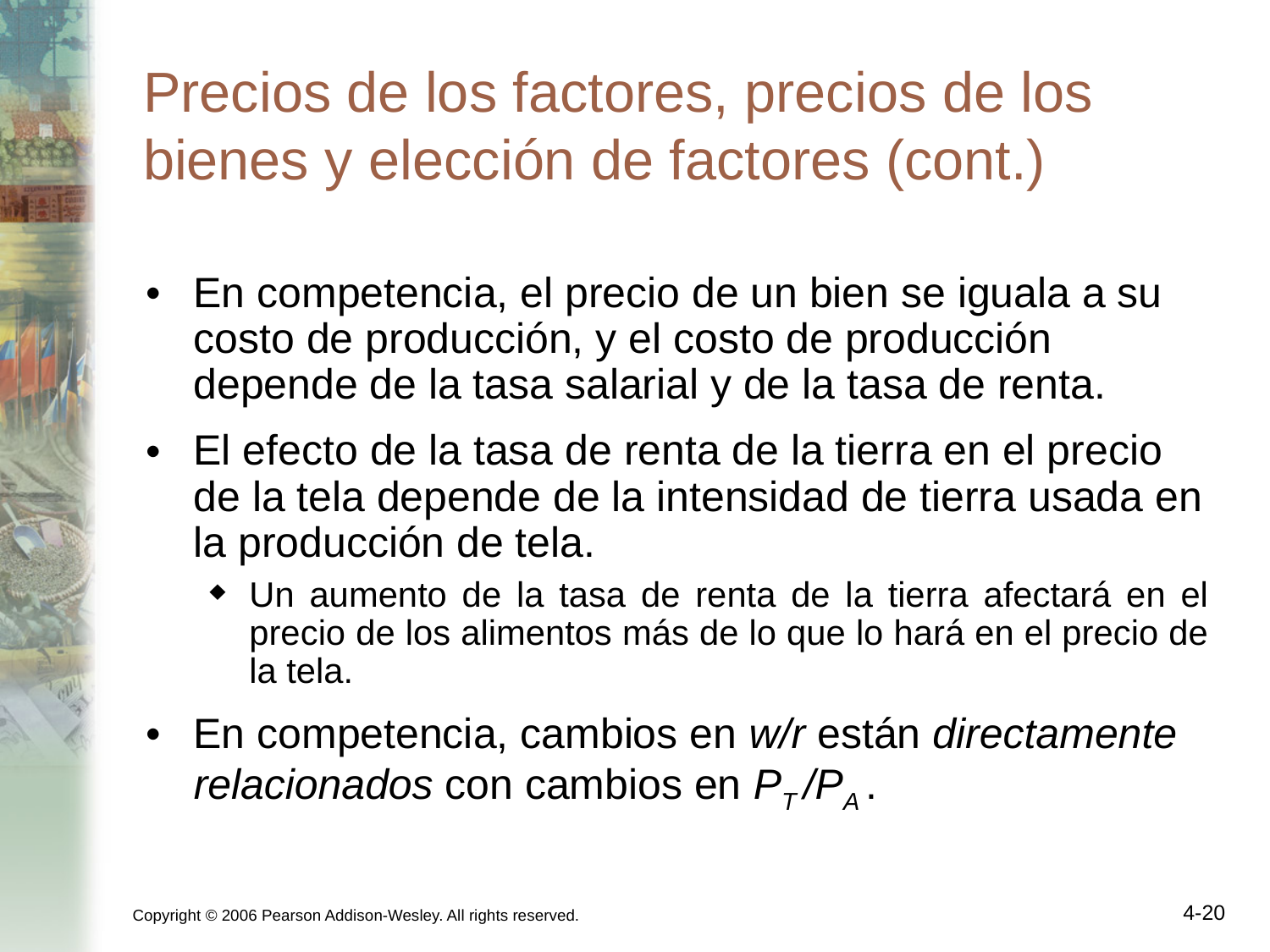

# Precios de los factores, precios de los bienes y elección de factores (cont.)
En competencia, el precio de un bien se iguala a su costo de producción, y el costo de producción depende de la tasa salarial y de la tasa de renta.
El efecto de la tasa de renta de la tierra en el precio de la tela depende de la intensidad de tierra usada en la producción de tela.
Un aumento de la tasa de renta de la tierra afectará en el precio de los alimentos más de lo que lo hará en el precio de la tela.
En competencia, cambios en w/r están directamente relacionados con cambios en PT /PA .
Copyright © 2006 Pearson Addison-Wesley. All rights reserved.
4-20